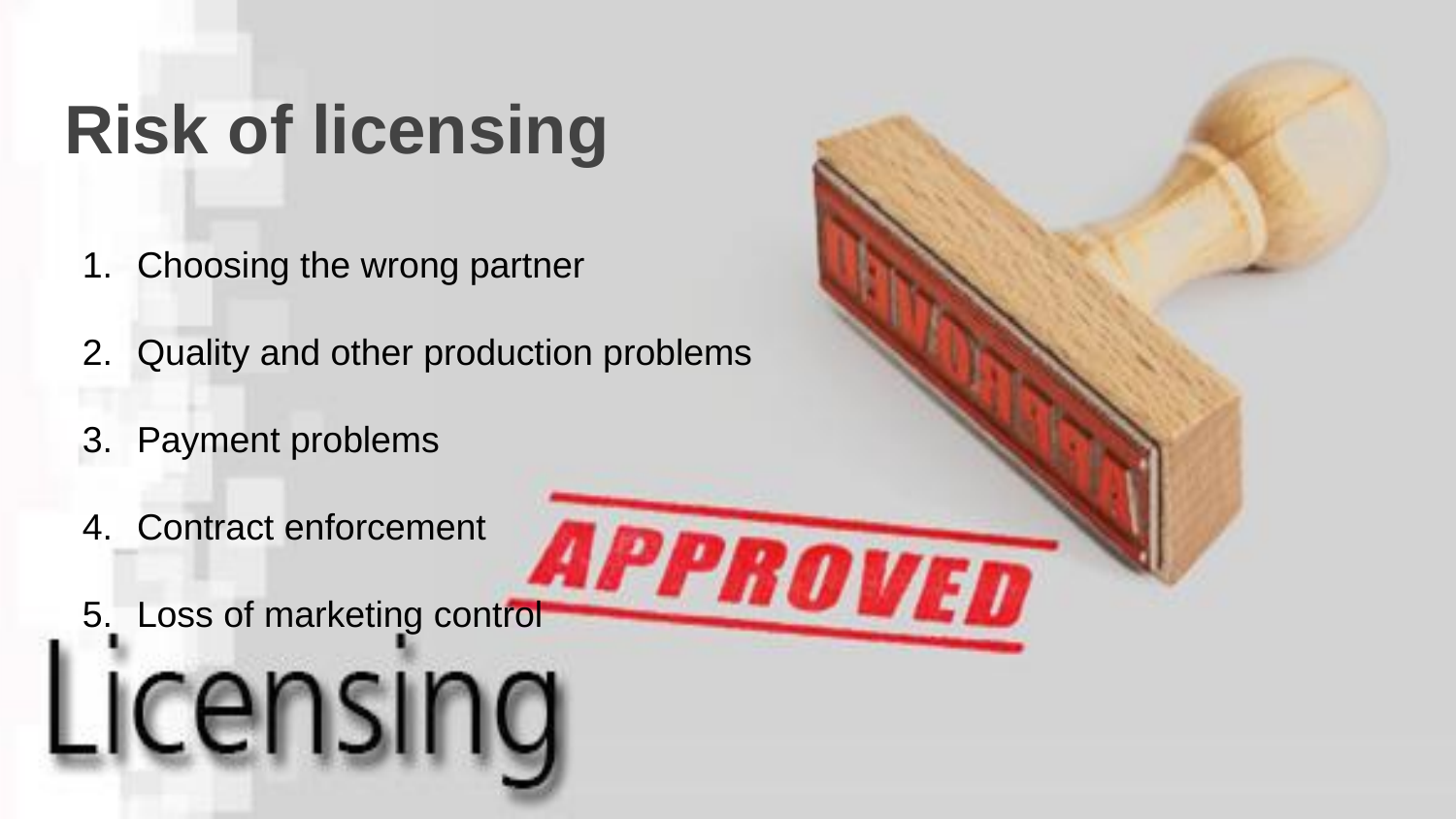

# Risk of licensing
Choosing the wrong partner
Quality and other production problems
Payment problems
Contract enforcement
Loss of marketing control